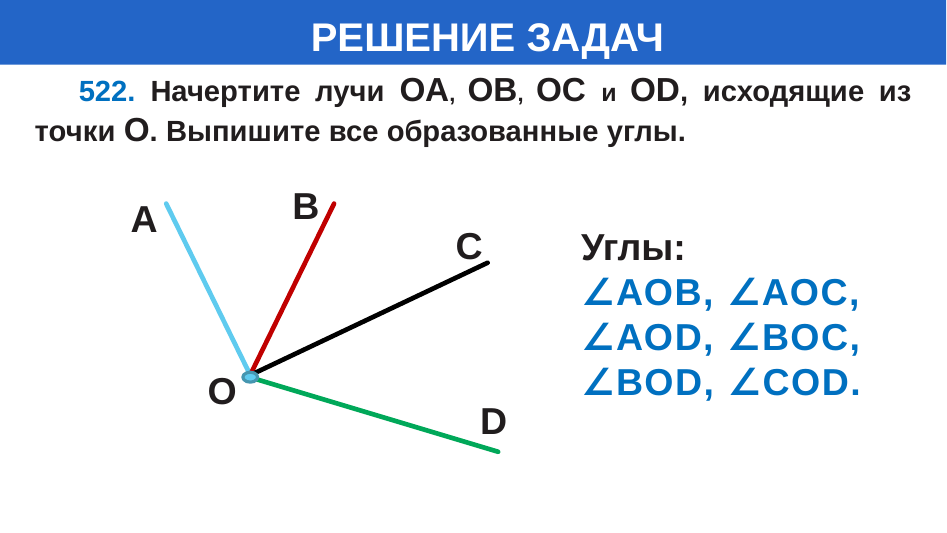

# РЕШЕНИЕ ЗАДАЧ
   522. Начертите лучи OA, OB, OC и OD, исходящие из точки О. Выпишите все образованные углы.
B
A
C
Углы:
∠АОВ, ∠АОС,
∠АОD, ∠BOC,
∠BOD, ∠COD.

O

D